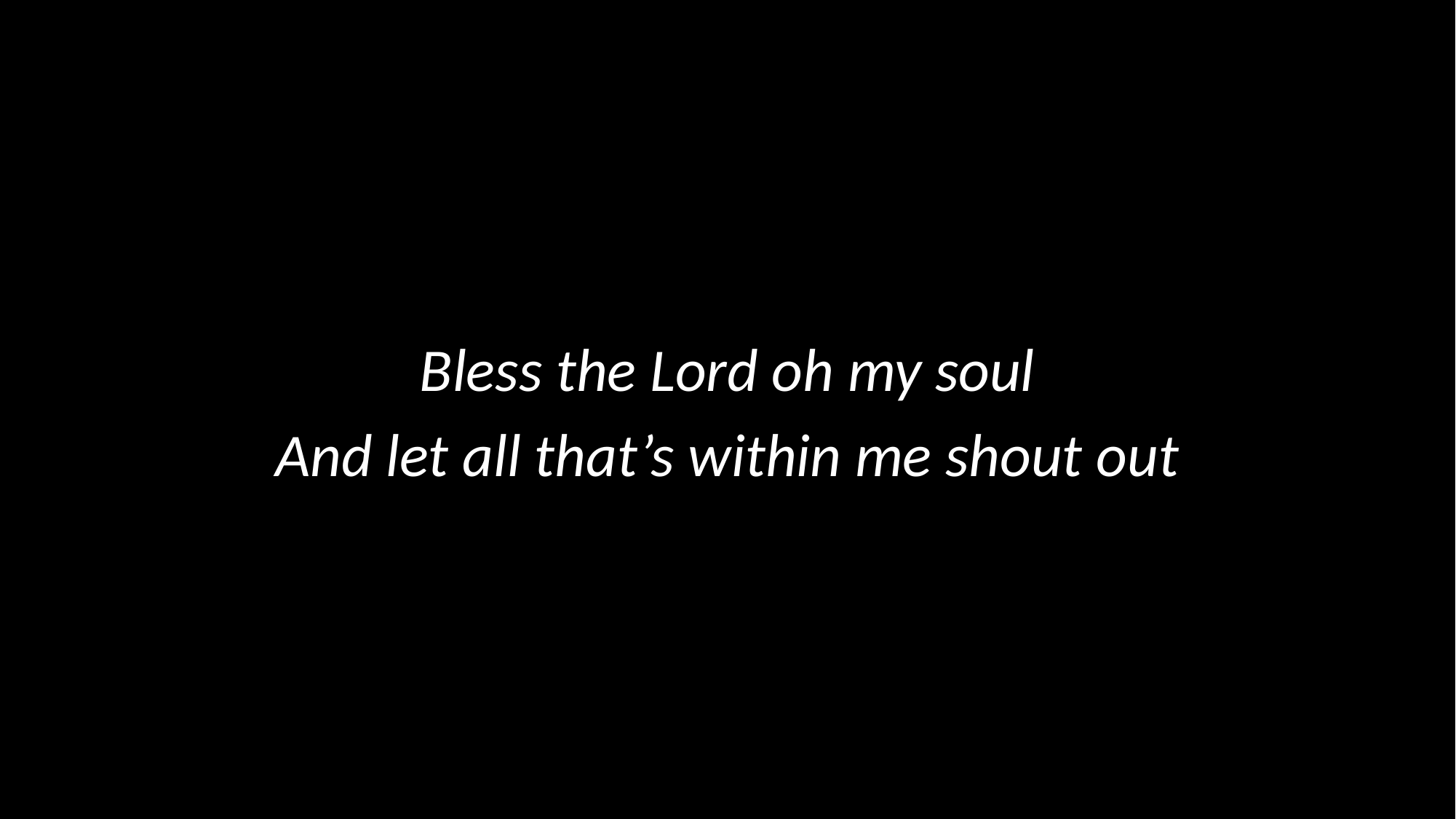

Bless the Lord oh my soul
And let all that’s within me shout out